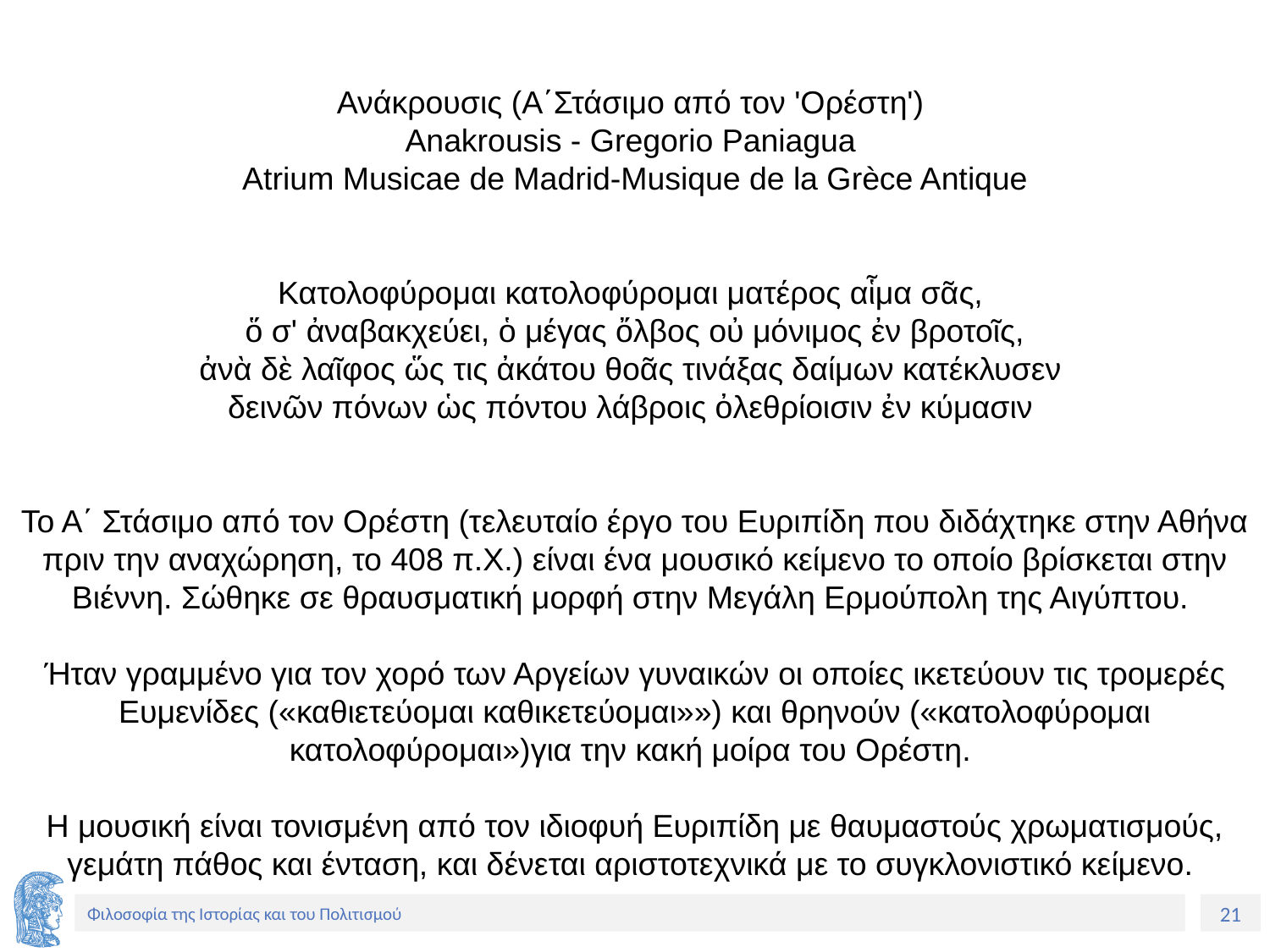

Ανάκρουσις (Α΄Στάσιμο από τον 'Ορέστη')
Anakrousis - Gregorio Paniagua
Atrium Musicae de Madrid-Musique de la Grèce Antique
Κατολοφύρομαι κατολοφύρομαι ματέρος αἷμα σᾶς,
ὅ σ' ἀναβακχεύει, ὁ μέγας ὄλβος οὐ μόνιμος ἐν βροτοῖς,
ἀνὰ δὲ λαῖφος ὥς τις ἀκάτου θοᾶς τινάξας δαίμων κατέκλυσεν
δεινῶν πόνων ὡς πόντου λάβροις ὀλεθρίοισιν ἐν κύμασιν
Το Α΄ Στάσιμο από τον Ορέστη (τελευταίο έργο του Ευριπίδη που διδάχτηκε στην Αθήνα πριν την αναχώρηση, το 408 π.Χ.) είναι ένα μουσικό κείμενο το οποίο βρίσκεται στην Βιέννη. Σώθηκε σε θραυσματική μορφή στην Μεγάλη Ερμούπολη της Αιγύπτου.

Ήταν γραμμένο για τον χορό των Αργείων γυναικών οι οποίες ικετεύουν τις τρομερές Ευμενίδες («καθιετεύομαι καθικετεύομαι»») και θρηνούν («κατολοφύρομαι κατολοφύρομαι»)για την κακή μοίρα του Ορέστη.

Η μουσική είναι τονισμένη από τον ιδιοφυή Ευριπίδη με θαυμαστούς χρωματισμούς, γεμάτη πάθος και ένταση, και δένεται αριστοτεχνικά με το συγκλονιστικό κείμενο.